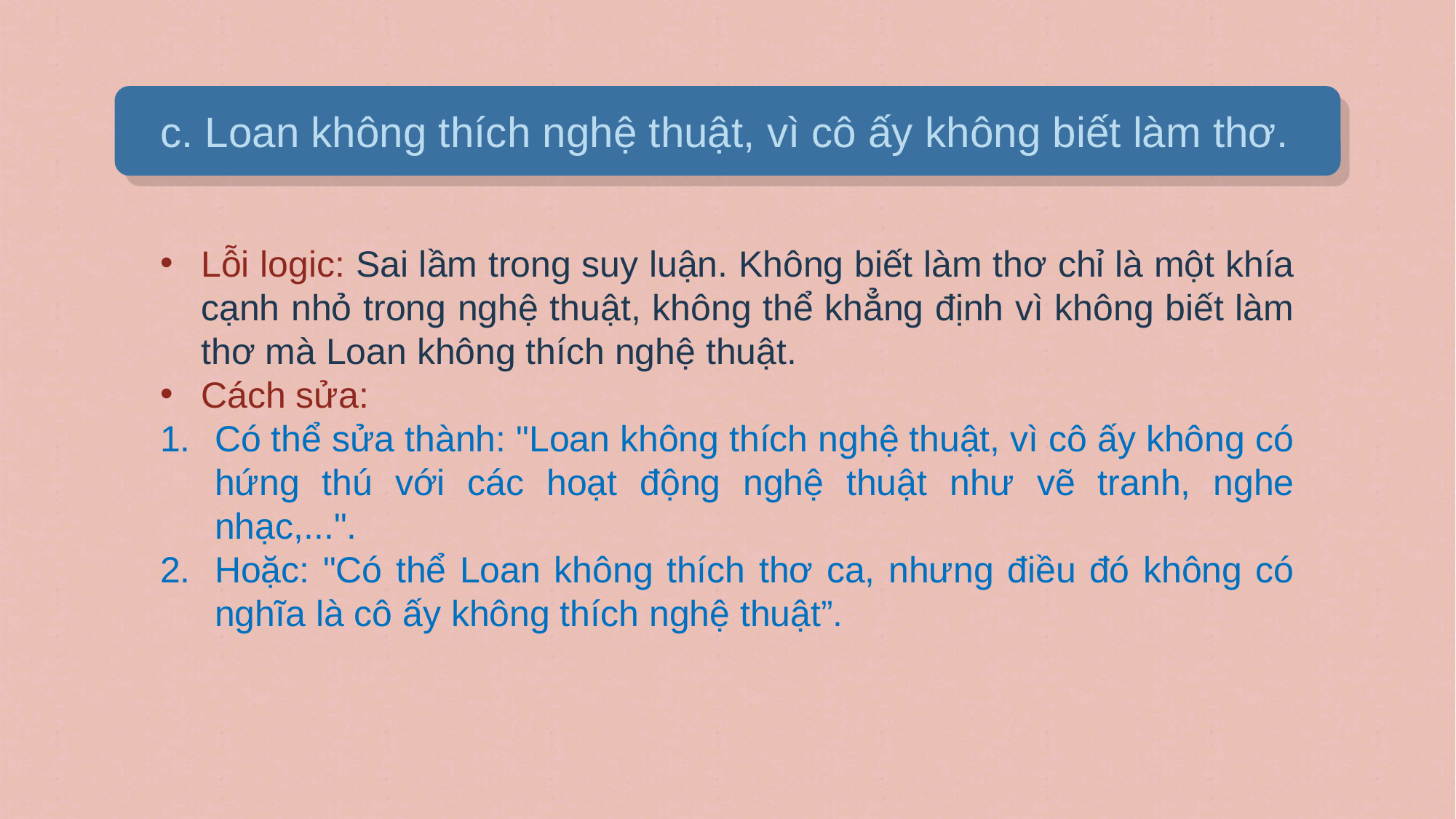

c. Loan không thích nghệ thuật, vì cô ấy không biết làm thơ.
Lỗi logic: Sai lầm trong suy luận. Không biết làm thơ chỉ là một khía cạnh nhỏ trong nghệ thuật, không thể khẳng định vì không biết làm thơ mà Loan không thích nghệ thuật.
Cách sửa:
Có thể sửa thành: "Loan không thích nghệ thuật, vì cô ấy không có hứng thú với các hoạt động nghệ thuật như vẽ tranh, nghe nhạc,...".
Hoặc: "Có thể Loan không thích thơ ca, nhưng điều đó không có nghĩa là cô ấy không thích nghệ thuật”.